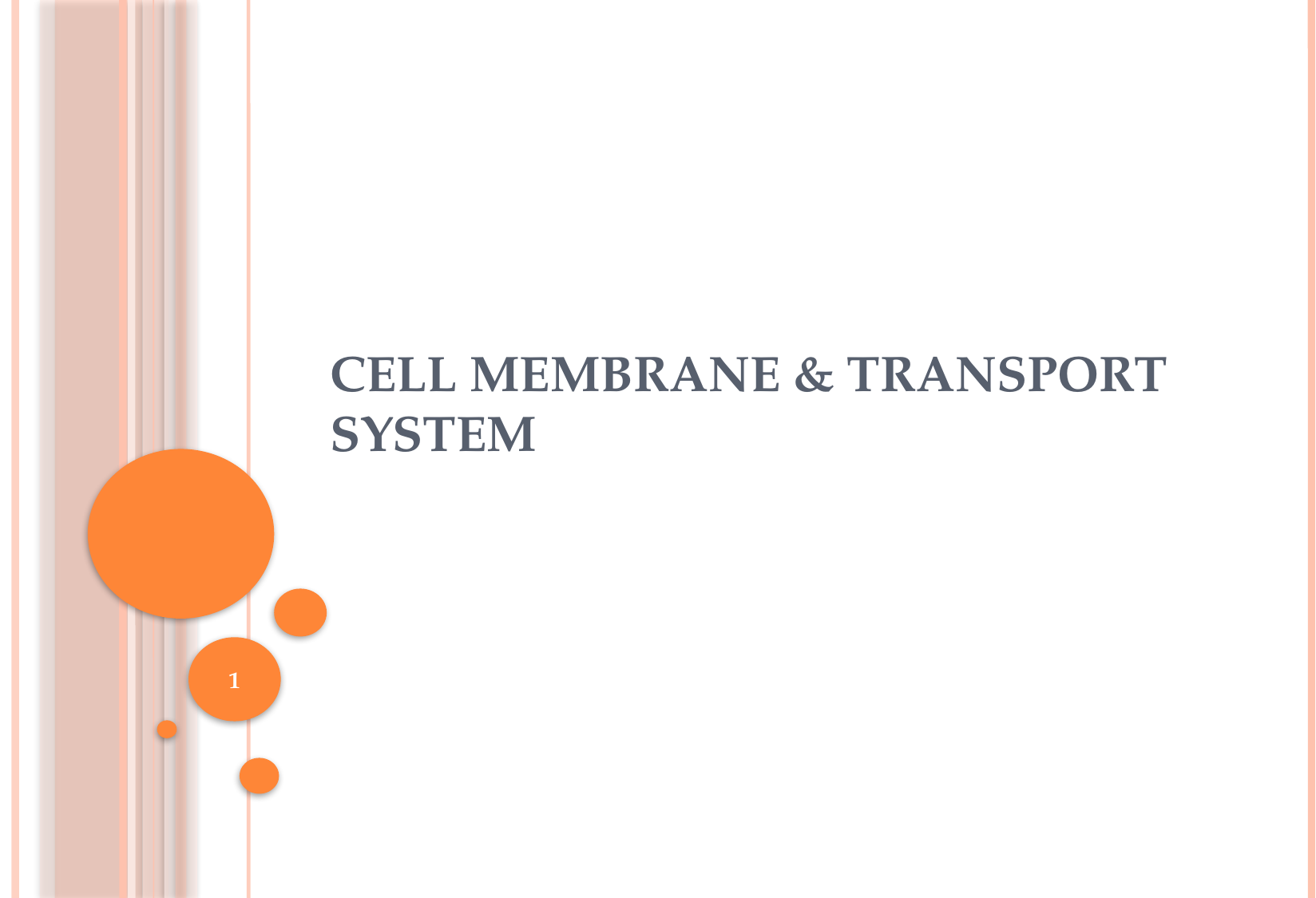

# Cell membrane & Transport system
1